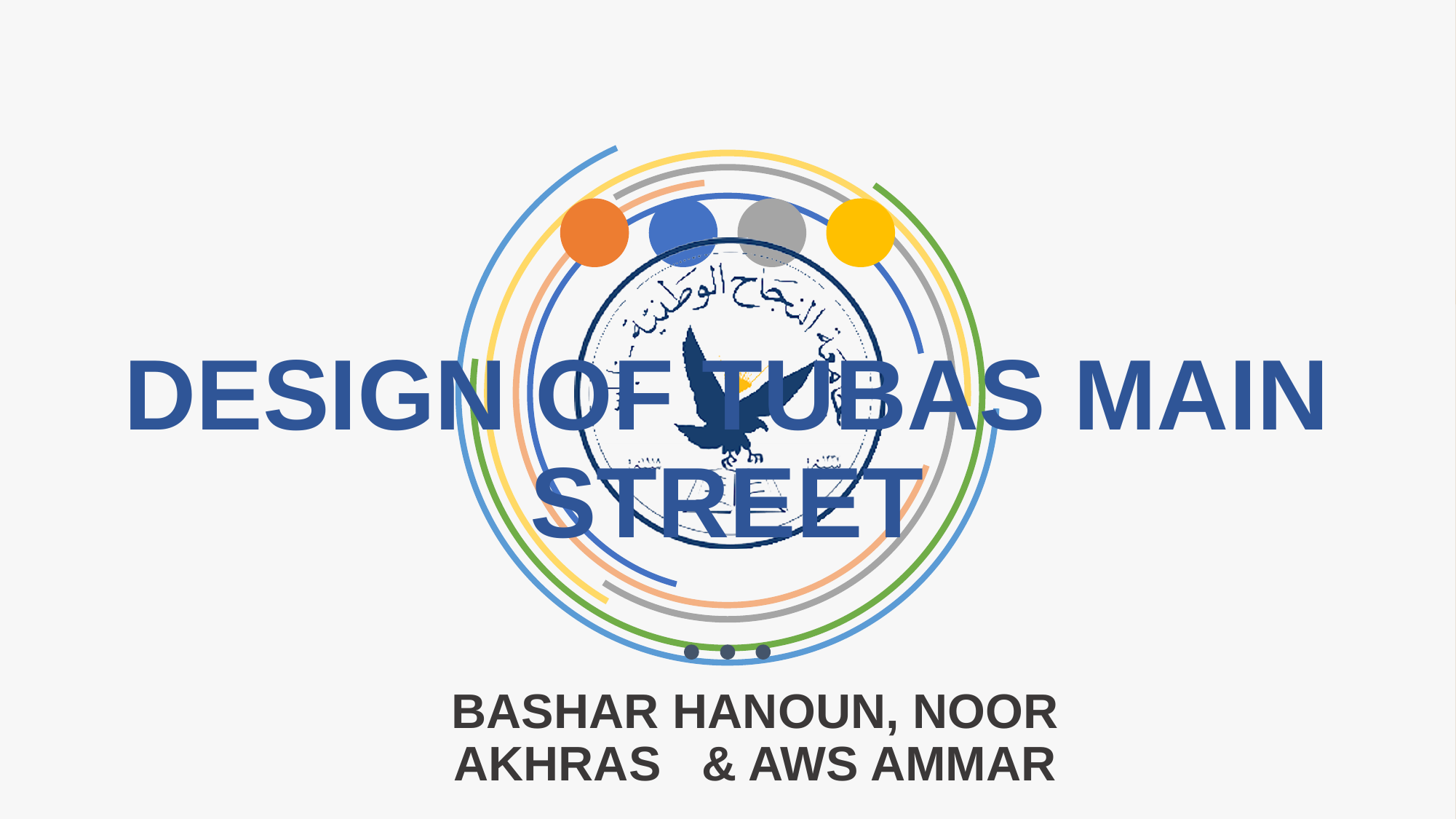

# DESIGN OF TUBAS MAIN STREET
BASHAR HANOUN, NOOR AKHRAS   & AWS AMMAR